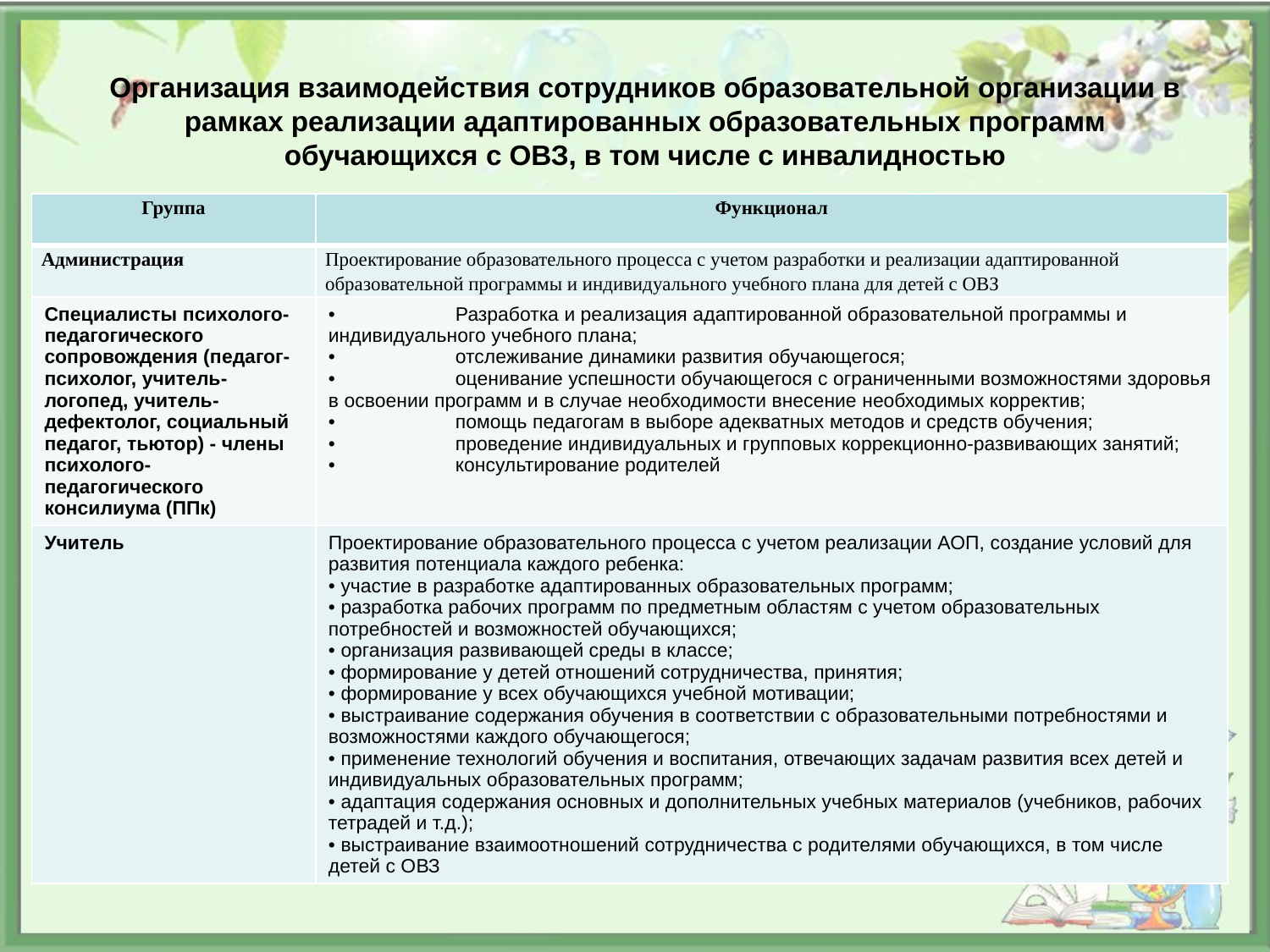

Организация взаимодействия сотрудников образовательной организации в рамках реализации адаптированных образовательных программ обучающихся с ОВЗ, в том числе с инвалидностью

| Группа | Функционал |
| --- | --- |
| Администрация | Проектирование образовательного процесса с учетом разработки и реализации адаптированной образовательной программы и индивидуального учебного плана для детей с ОВЗ |
| Специалисты психолого-педагогического сопровождения (педагог-психолог, учитель-логопед, учитель-дефектолог, социальный педагог, тьютор) - члены психолого-педагогического консилиума (ППк) | • Разработка и реализация адаптированной образовательной программы и индивидуального учебного плана; • отслеживание динамики развития обучающегося; • оценивание успешности обучающегося с ограниченными возможностями здоровья в освоении программ и в случае необходимости внесение необходимых корректив; • помощь педагогам в выборе адекватных методов и средств обучения; • проведение индивидуальных и групповых коррекционно-развивающих занятий; • консультирование родителей |
| Учитель | Проектирование образовательного процесса с учетом реализации АОП, создание условий для развития потенциала каждого ребенка: • участие в разработке адаптированных образовательных программ; • разработка рабочих программ по предметным областям с учетом образовательных потребностей и возможностей обучающихся; • организация развивающей среды в классе; • формирование у детей отношений сотрудничества, принятия; • формирование у всех обучающихся учебной мотивации; • выстраивание содержания обучения в соответствии с образовательными потребностями и возможностями каждого обучающегося; • применение технологий обучения и воспитания, отвечающих задачам развития всех детей и индивидуальных образовательных программ; • адаптация содержания основных и дополнительных учебных материалов (учебников, рабочих тетрадей и т.д.); • выстраивание взаимоотношений сотрудничества с родителями обучающихся, в том числе детей с ОВЗ |